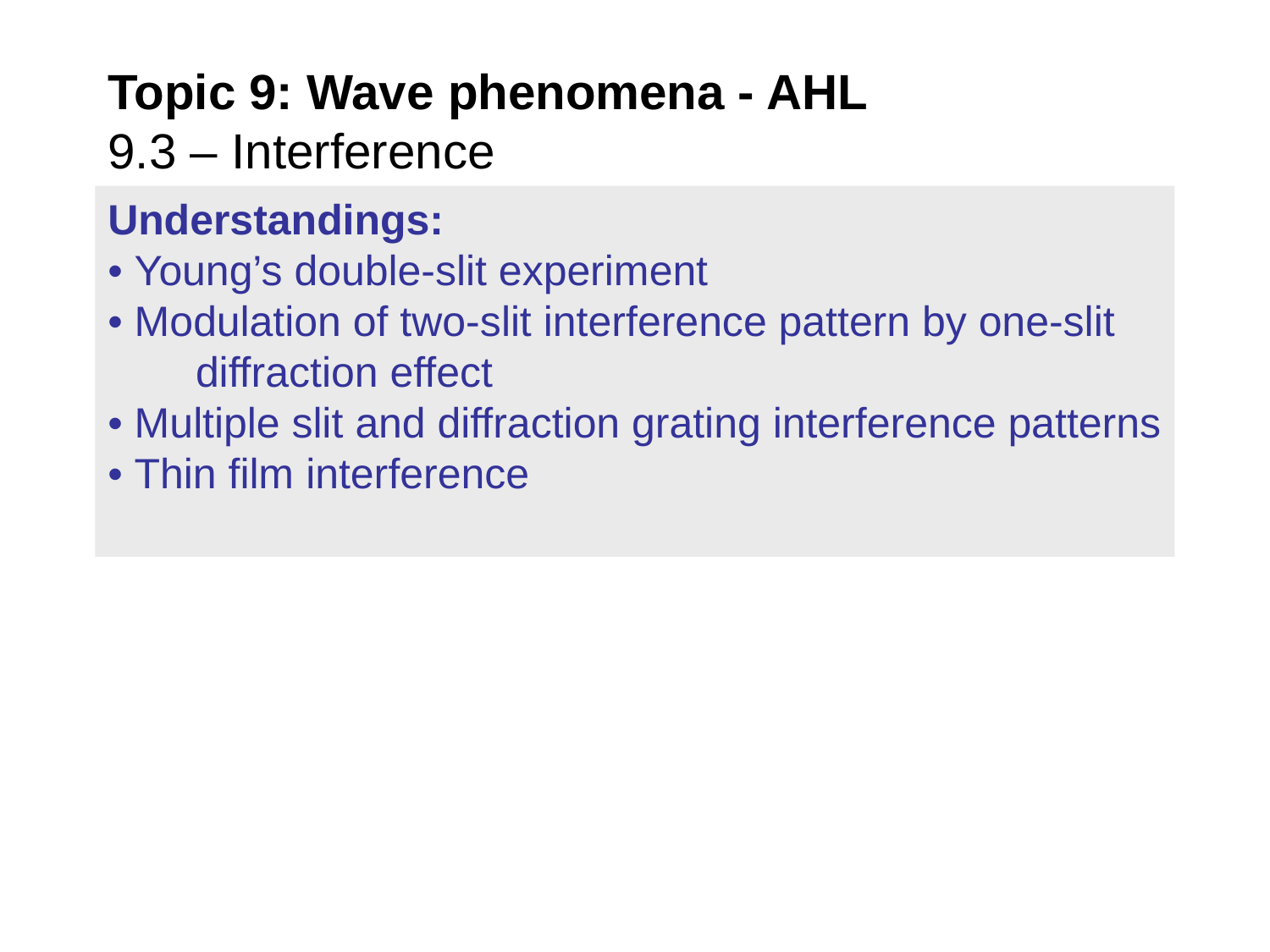

# Topic 9: Wave phenomena - AHL 9.3 – Interference
Understandings:
• Young’s double-slit experiment
• Modulation of two-slit interference pattern by one-slit diffraction effect
• Multiple slit and diffraction grating interference patterns
• Thin film interference